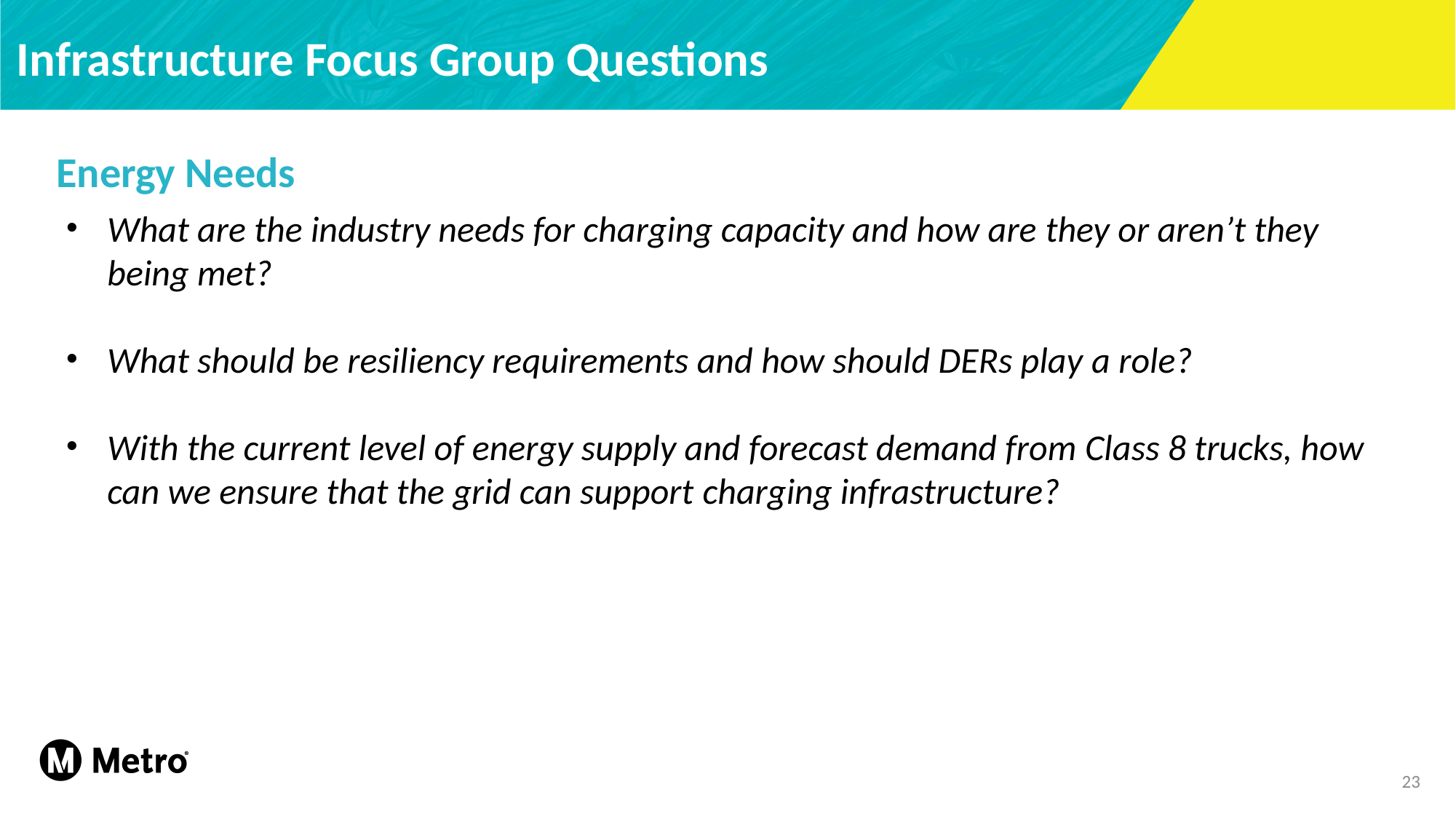

Infrastructure Focus Group Questions
Energy Needs
What are the industry needs for charging capacity and how are they or aren’t they being met?

What should be resiliency requirements and how should DERs play a role?

With the current level of energy supply and forecast demand from Class 8 trucks, how can we ensure that the grid can support charging infrastructure?

23